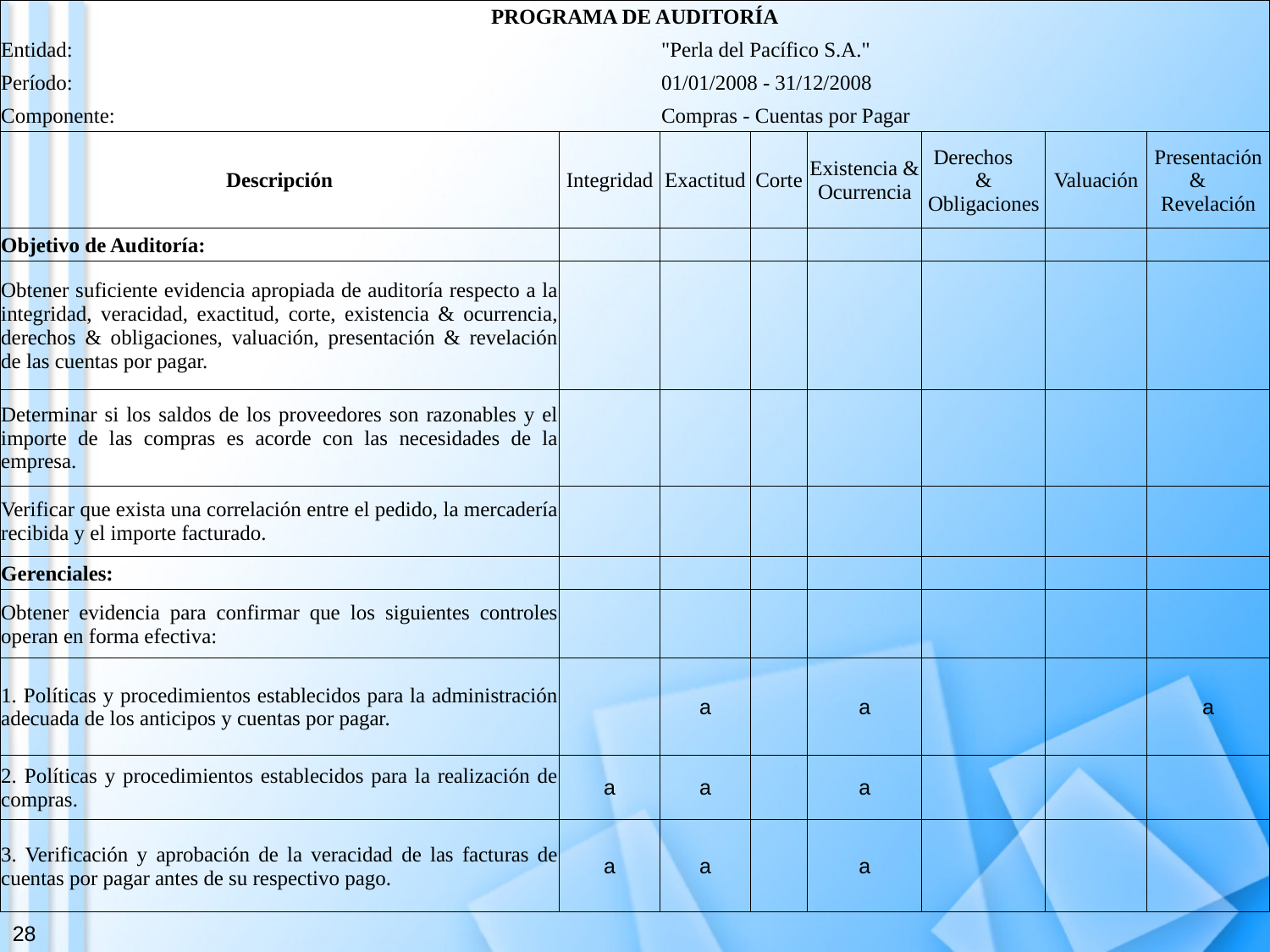

| PROGRAMA DE AUDITORÍA |  |  |  |  |  |  |  |
| --- | --- | --- | --- | --- | --- | --- | --- |
| Entidad: |  | "Perla del Pacífico S.A." |  |  |  |  |  |
| Período: |  | 01/01/2008 - 31/12/2008 |  |  |  |  |  |
| Componente: |  | Compras - Cuentas por Pagar |  |  |  |  |  |
| Descripción | Integridad | Exactitud | Corte | Existencia & Ocurrencia | Derechos & Obligaciones | Valuación | Presentación & Revelación |
| Objetivo de Auditoría: |  |  |  |  |  |  |  |
| Obtener suficiente evidencia apropiada de auditoría respecto a la integridad, veracidad, exactitud, corte, existencia & ocurrencia, derechos & obligaciones, valuación, presentación & revelación de las cuentas por pagar. |  |  |  |  |  |  |  |
| Determinar si los saldos de los proveedores son razonables y el importe de las compras es acorde con las necesidades de la empresa. |  |  |  |  |  |  |  |
| Verificar que exista una correlación entre el pedido, la mercadería recibida y el importe facturado. |  |  |  |  |  |  |  |
| Gerenciales: |  |  |  |  |  |  |  |
| Obtener evidencia para confirmar que los siguientes controles operan en forma efectiva: |  |  |  |  |  |  |  |
| 1. Políticas y procedimientos establecidos para la administración adecuada de los anticipos y cuentas por pagar. |  | a |  | a |  |  | a |
| 2. Políticas y procedimientos establecidos para la realización de compras. | a | a |  | a |  |  |  |
| 3. Verificación y aprobación de la veracidad de las facturas de cuentas por pagar antes de su respectivo pago. | a | a |  | a |  |  |  |
28